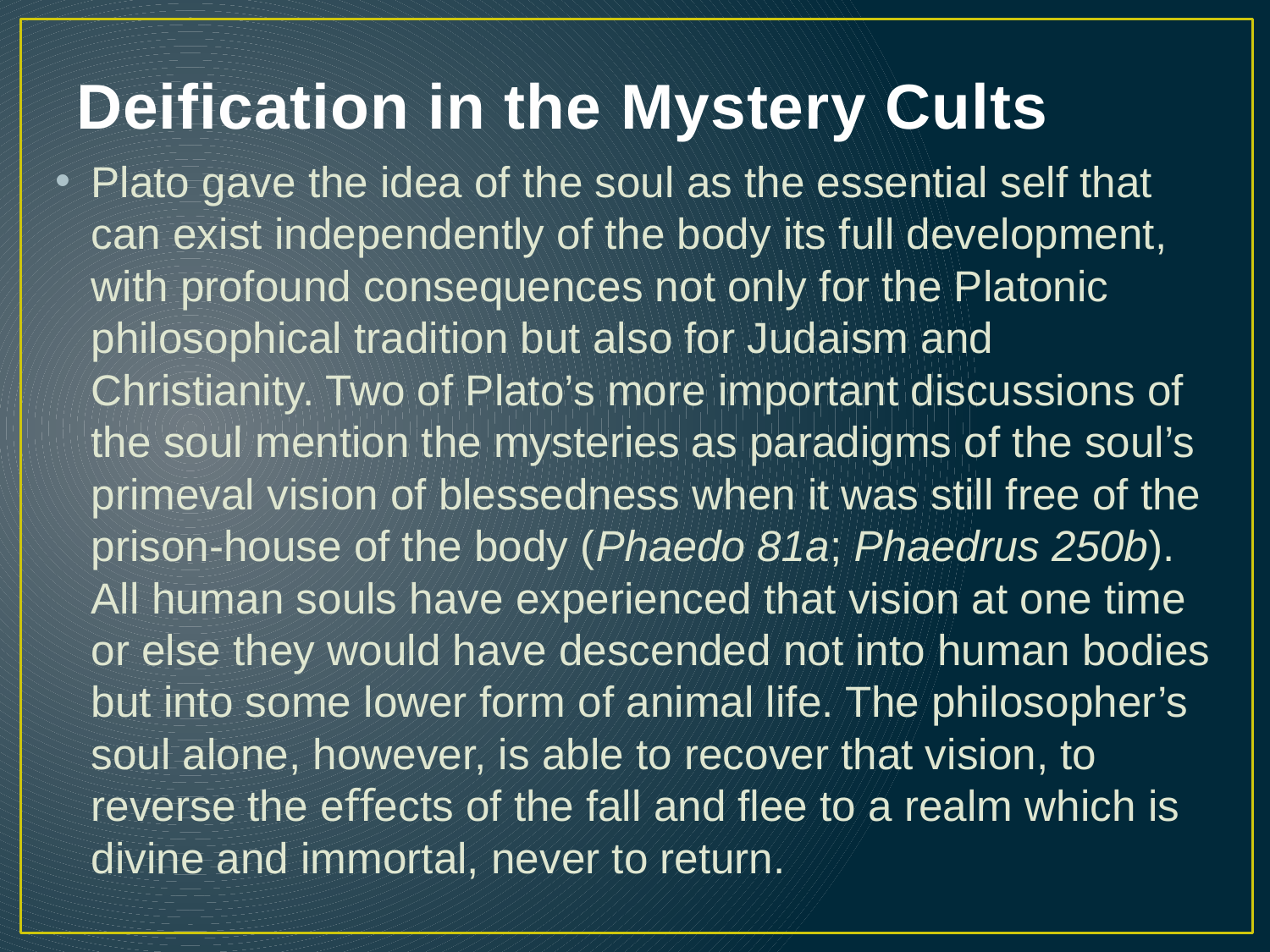

# Deification in the Mystery Cults
Plato gave the idea of the soul as the essential self that can exist independently of the body its full development, with profound consequences not only for the Platonic philosophical tradition but also for Judaism and Christianity. Two of Plato’s more important discussions of the soul mention the mysteries as paradigms of the soul’s primeval vision of blessedness when it was still free of the prison-house of the body (Phaedo 81a; Phaedrus 250b). All human souls have experienced that vision at one time or else they would have descended not into human bodies but into some lower form of animal life. The philosopher’s soul alone, however, is able to recover that vision, to reverse the eﬀects of the fall and ﬂee to a realm which is divine and immortal, never to return.